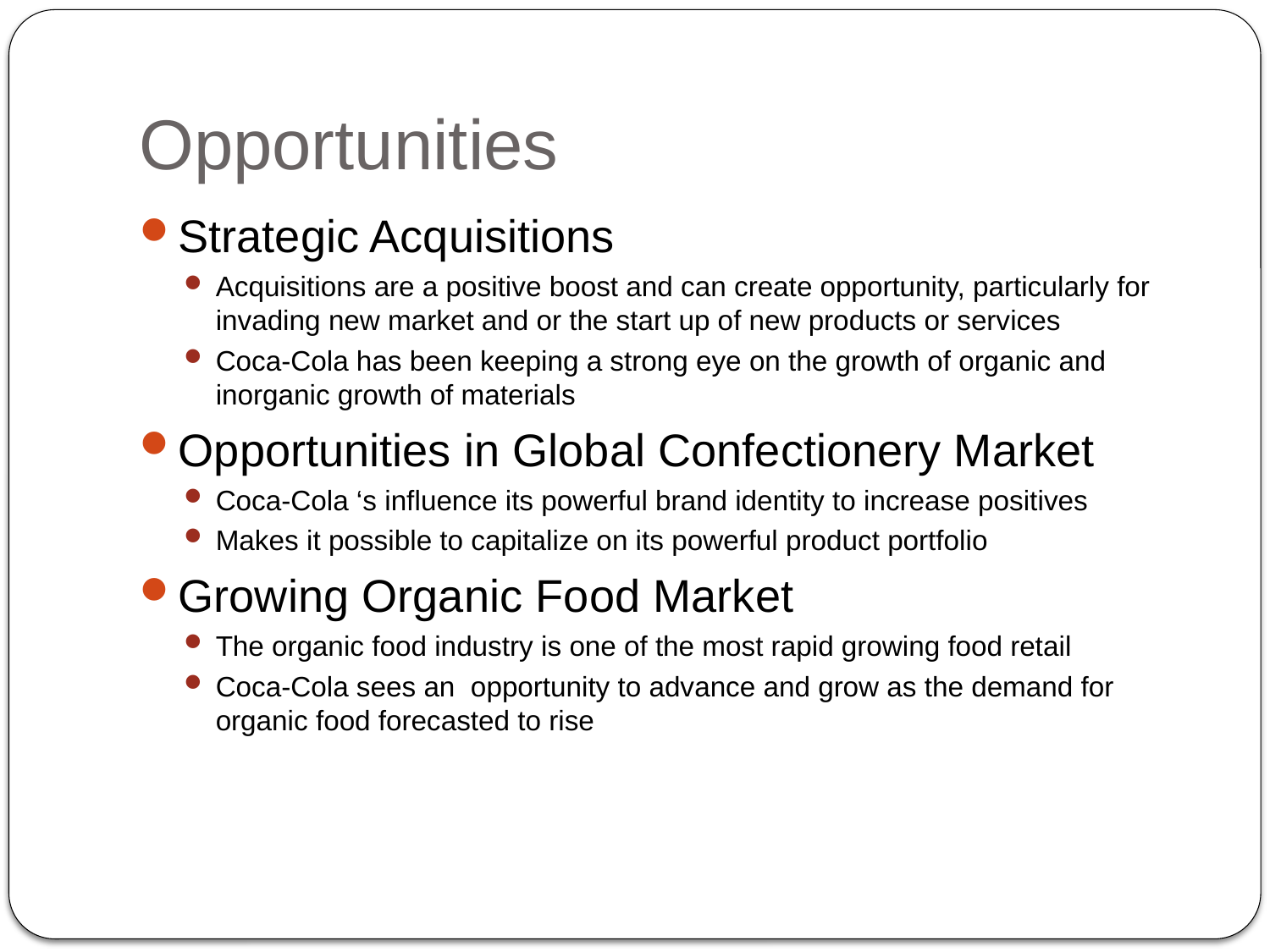

# Opportunities
Strategic Acquisitions
Acquisitions are a positive boost and can create opportunity, particularly for invading new market and or the start up of new products or services
Coca-Cola has been keeping a strong eye on the growth of organic and inorganic growth of materials
Opportunities in Global Confectionery Market
Coca-Cola ‘s influence its powerful brand identity to increase positives
Makes it possible to capitalize on its powerful product portfolio
Growing Organic Food Market
The organic food industry is one of the most rapid growing food retail
Coca-Cola sees an  opportunity to advance and grow as the demand for organic food forecasted to rise